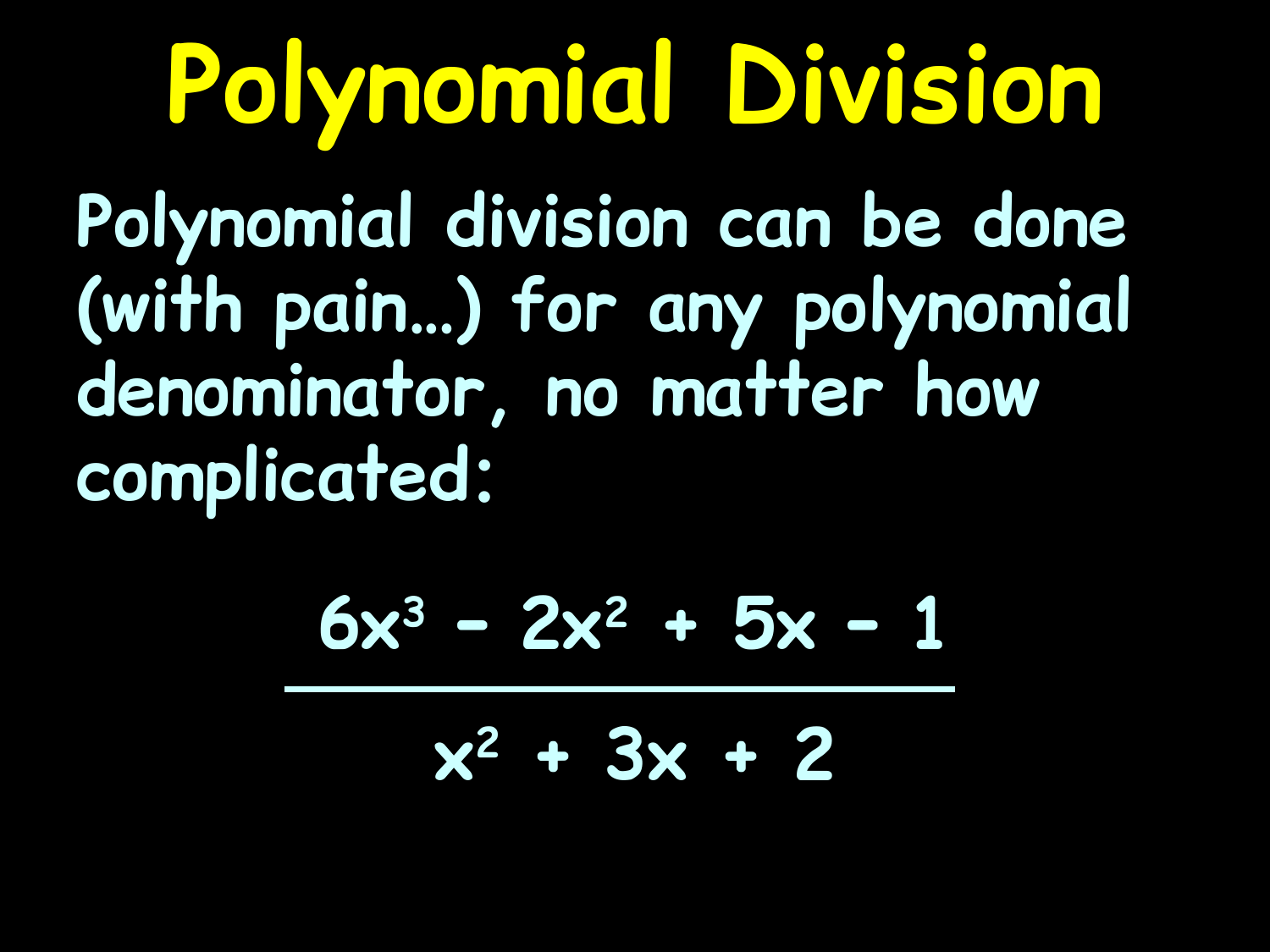

# Polynomial Division
Polynomial division can be done (with pain…) for any polynomial denominator, no matter how complicated:

6x3 – 2x2 + 5x – 1
                      .
x2 + 3x + 2